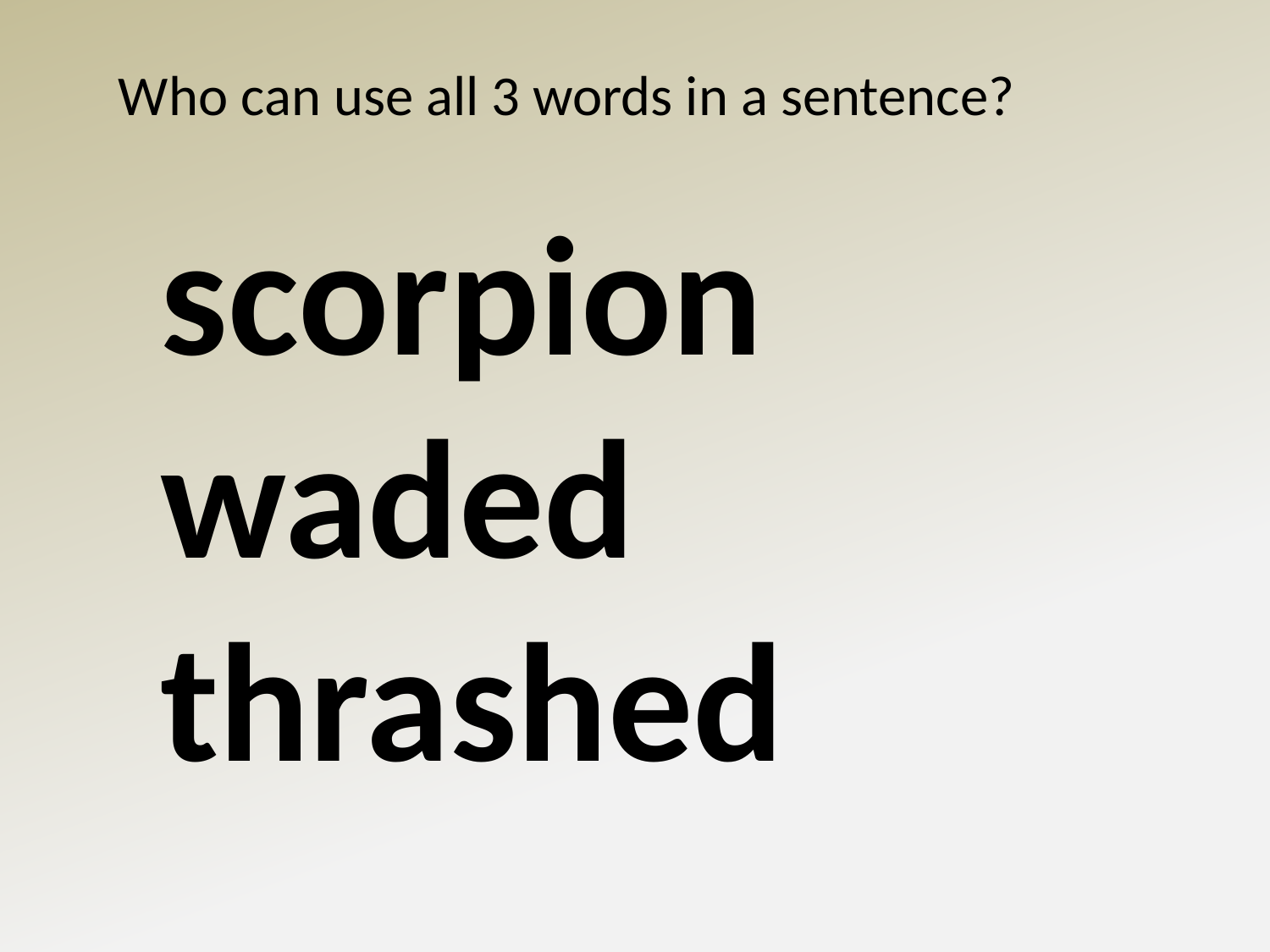

Who can use all 3 words in a sentence?
scorpion
waded
thrashed